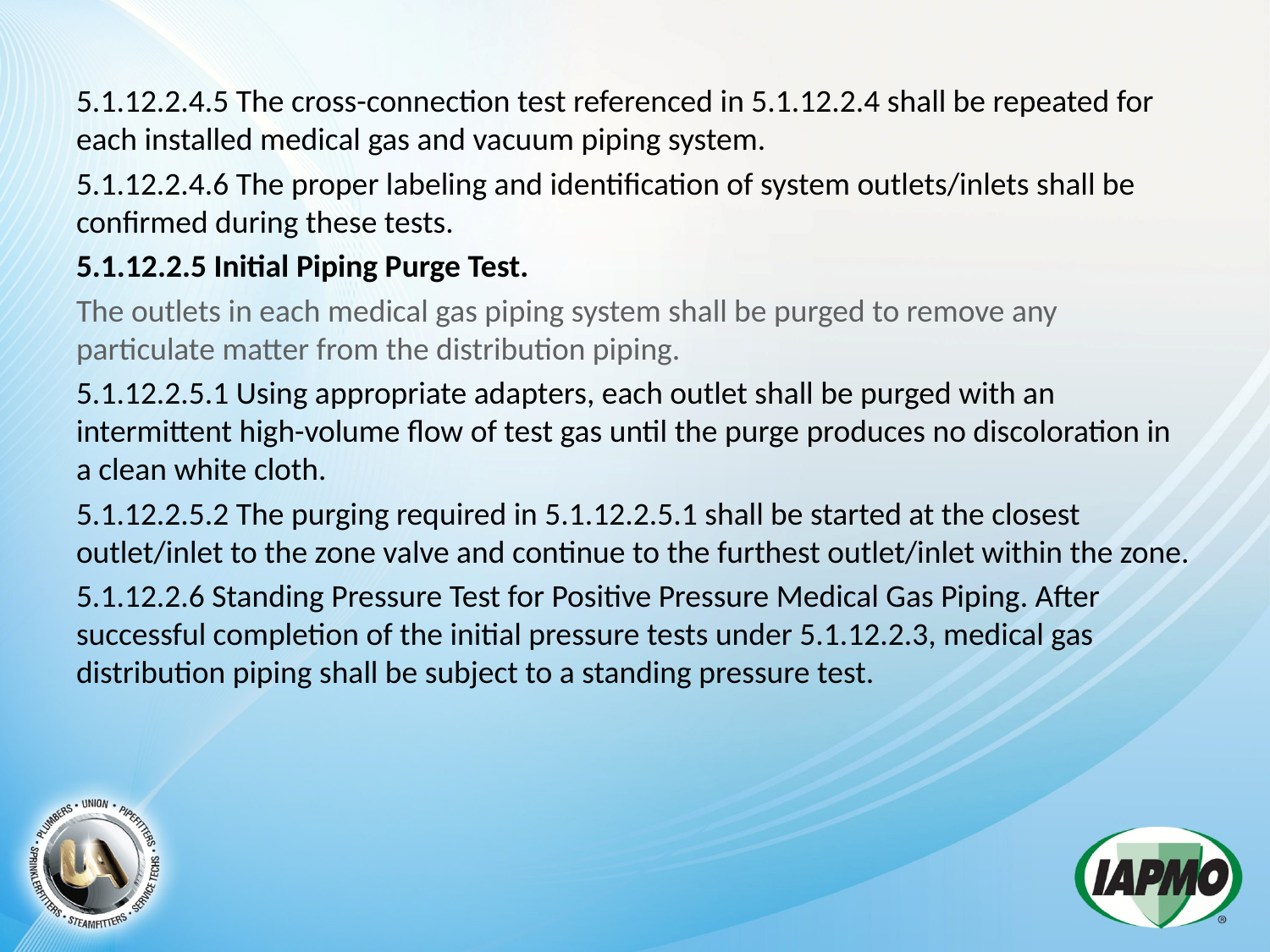

5.1.12.2.4.5 The cross-connection test referenced in 5.1.12.2.4 shall be repeated for each installed medical gas and vacuum piping system.
5.1.12.2.4.6 The proper labeling and identification of system outlets/inlets shall be confirmed during these tests.
5.1.12.2.5 Initial Piping Purge Test.
The outlets in each medical gas piping system shall be purged to remove any particulate matter from the distribution piping.
5.1.12.2.5.1 Using appropriate adapters, each outlet shall be purged with an intermittent high-volume flow of test gas until the purge produces no discoloration in a clean white cloth.
5.1.12.2.5.2 The purging required in 5.1.12.2.5.1 shall be started at the closest outlet/inlet to the zone valve and continue to the furthest outlet/inlet within the zone.
5.1.12.2.6 Standing Pressure Test for Positive Pressure Medical Gas Piping. After successful completion of the initial pressure tests under 5.1.12.2.3, medical gas distribution piping shall be subject to a standing pressure test.